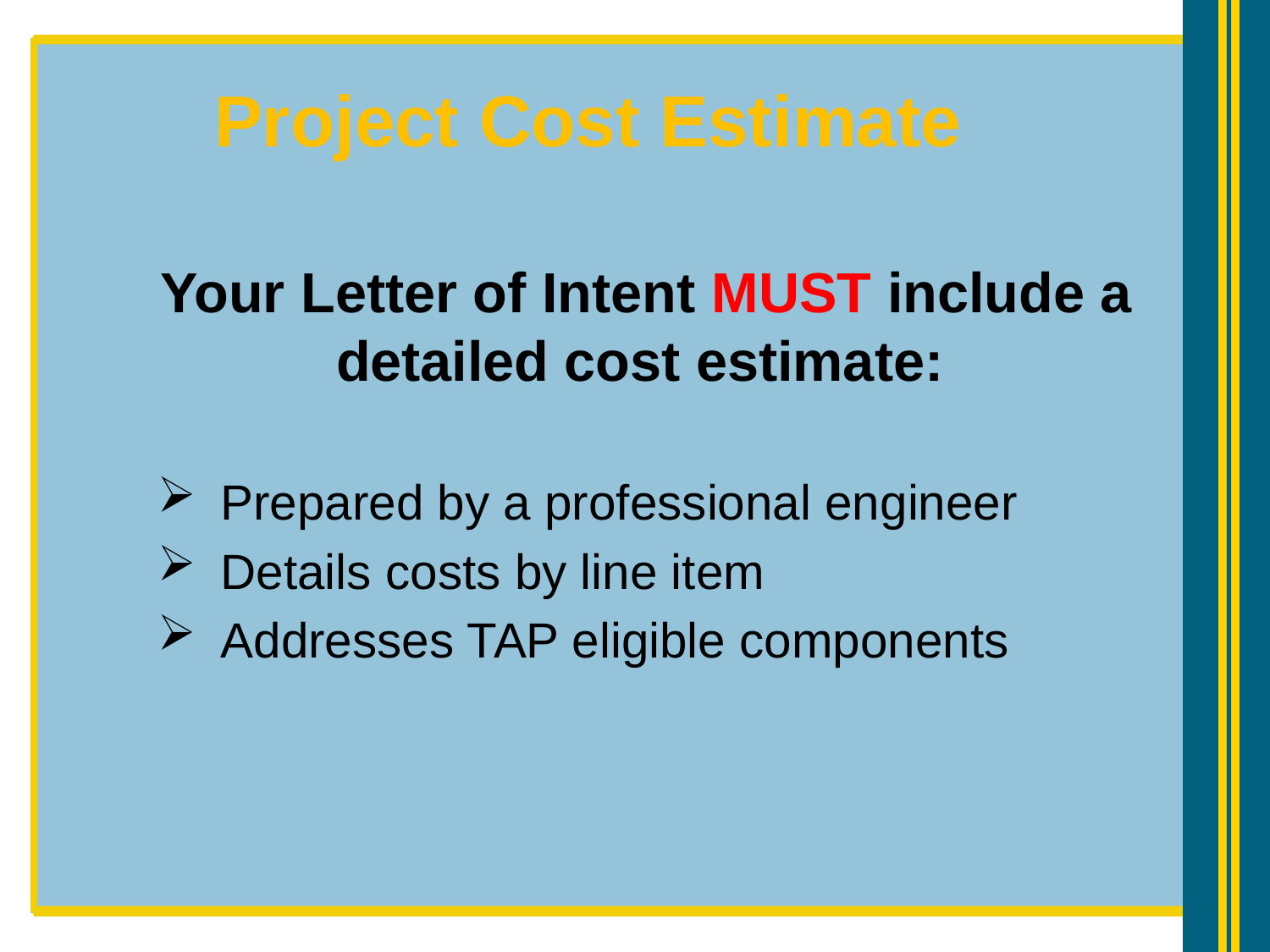

# Project Cost Estimate

 Your Letter of Intent MUST include a detailed cost estimate:

Prepared by a professional engineer
Details costs by line item
Addresses TAP eligible components